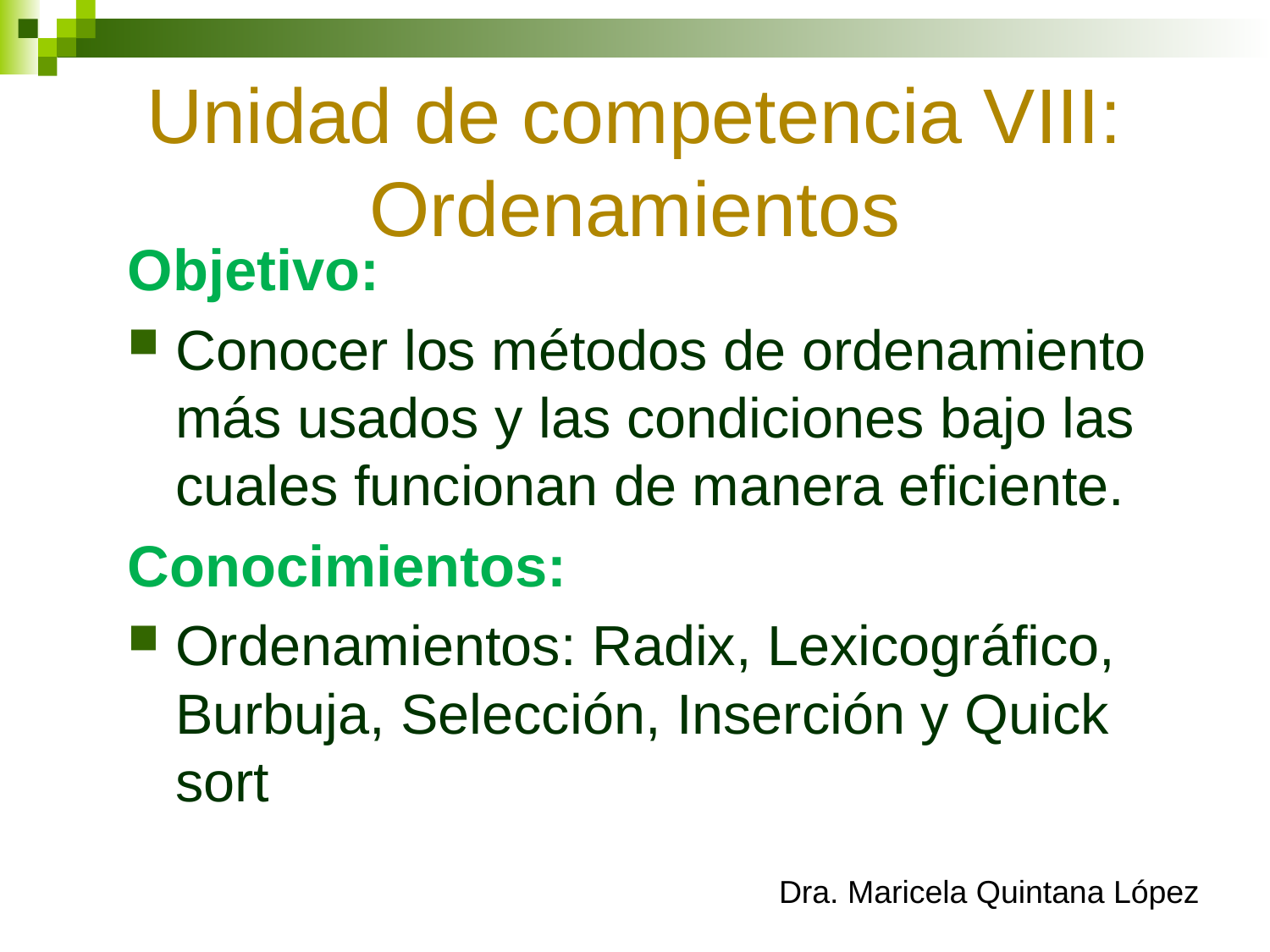

# Unidad de competencia VIII: Ordenamientos
Objetivo:
Conocer los métodos de ordenamiento más usados y las condiciones bajo las cuales funcionan de manera eficiente.
Conocimientos:
Ordenamientos: Radix, Lexicográfico, Burbuja, Selección, Inserción y Quick sort